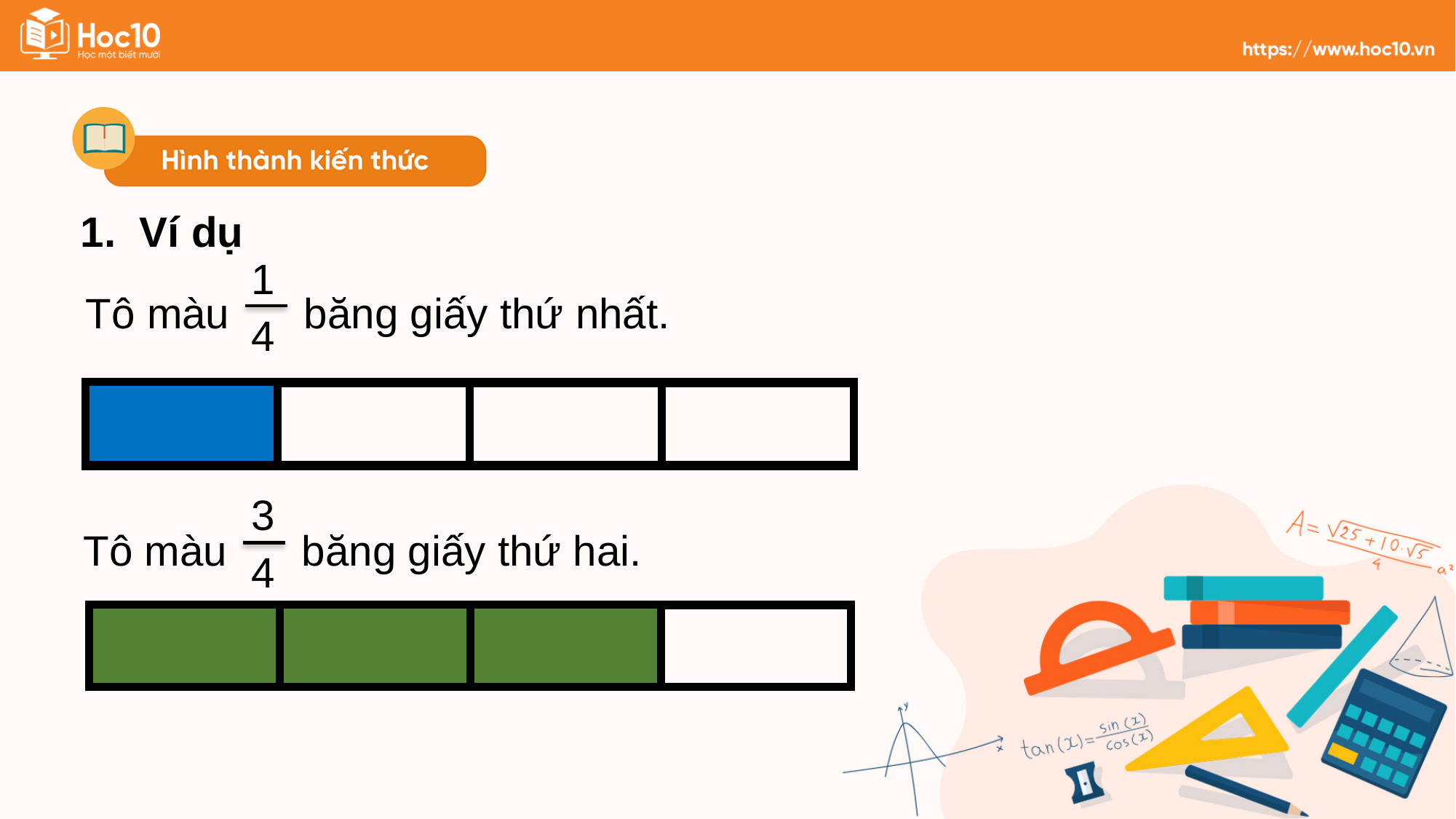

Ví dụ
1
4
Tô màu 	băng giấy thứ nhất.
|  |  |  |  |
| --- | --- | --- | --- |
|  |  |  |  |
| --- | --- | --- | --- |
3
4
Tô màu 	băng giấy thứ hai.
|  |  |  |  |
| --- | --- | --- | --- |
|  |  |  |  |
| --- | --- | --- | --- |